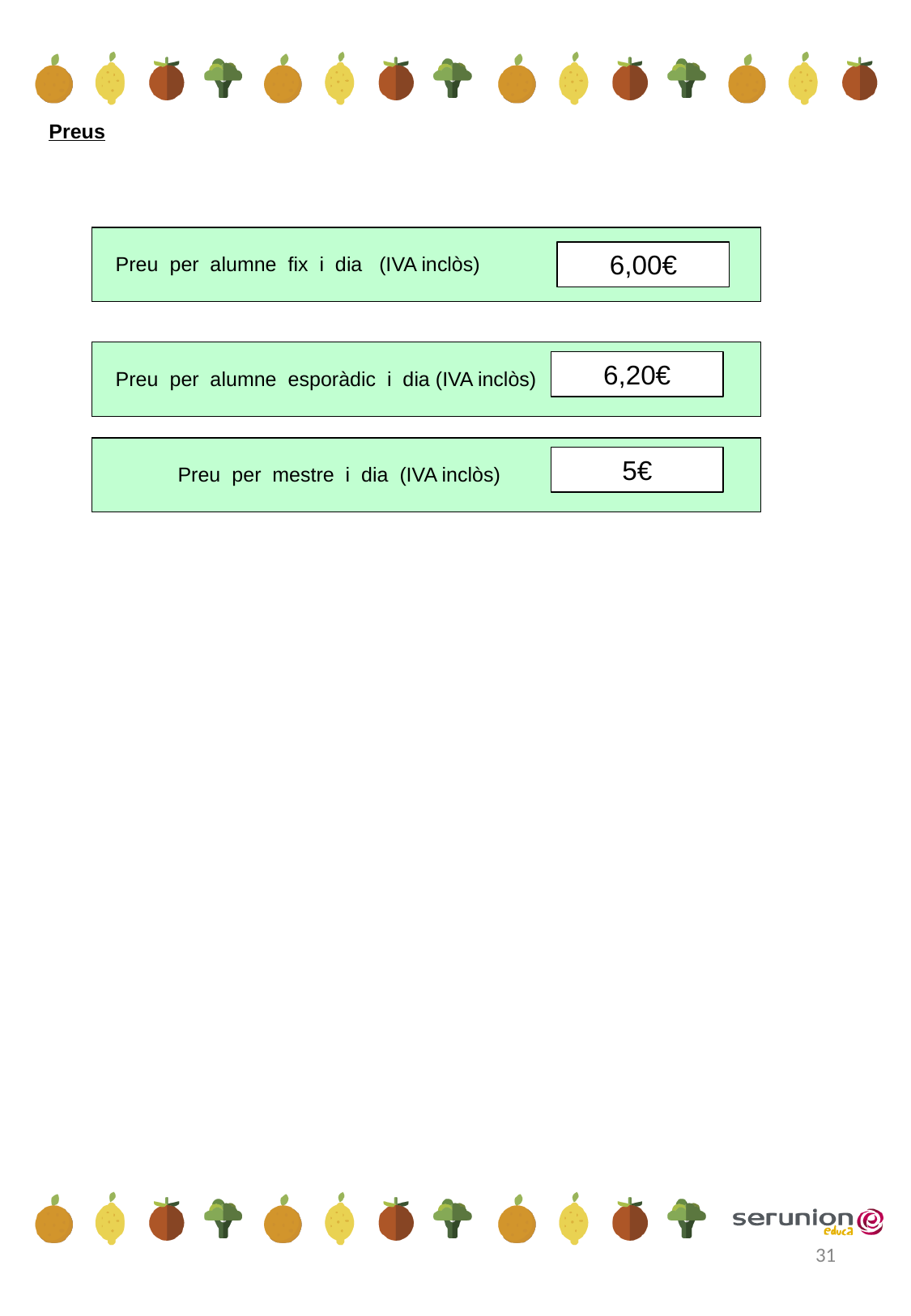

Preus
| Preu per alumne fix i dia (IVA inclòs) |
| --- |
6,00€
| Preu per alumne esporàdic i dia (IVA inclòs) |
| --- |
6,20€
| Preu per mestre i dia (IVA inclòs) |
| --- |
5€
31